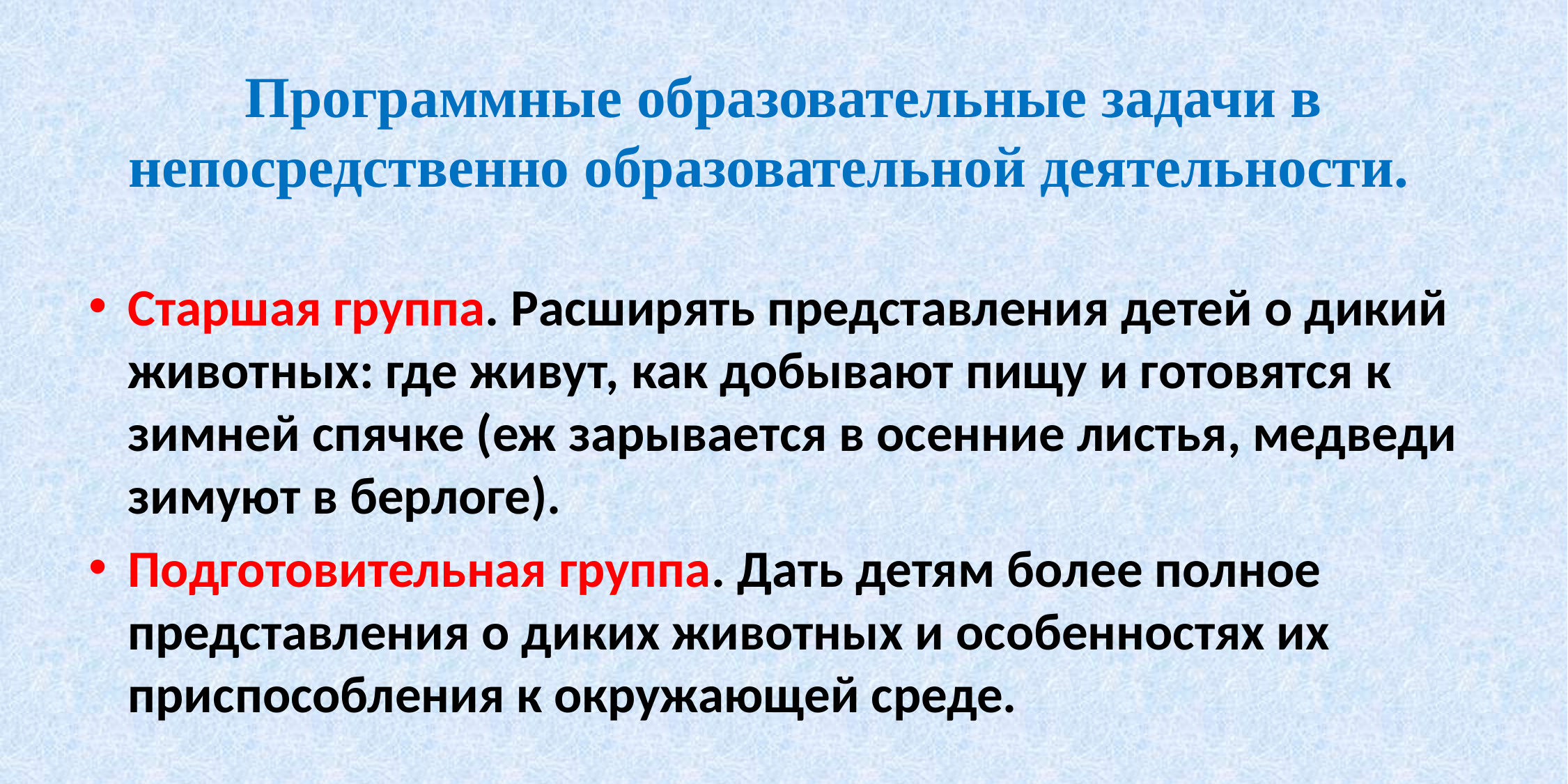

# Программные образовательные задачи в непосредственно образовательной деятельности.
Старшая группа. Расширять представления детей о дикий животных: где живут, как добывают пищу и готовятся к зимней спячке (еж зарывается в осенние листья, медведи зимуют в берлоге).
Подготовительная группа. Дать детям более полное представления о диких животных и особенностях их приспособления к окружающей среде.